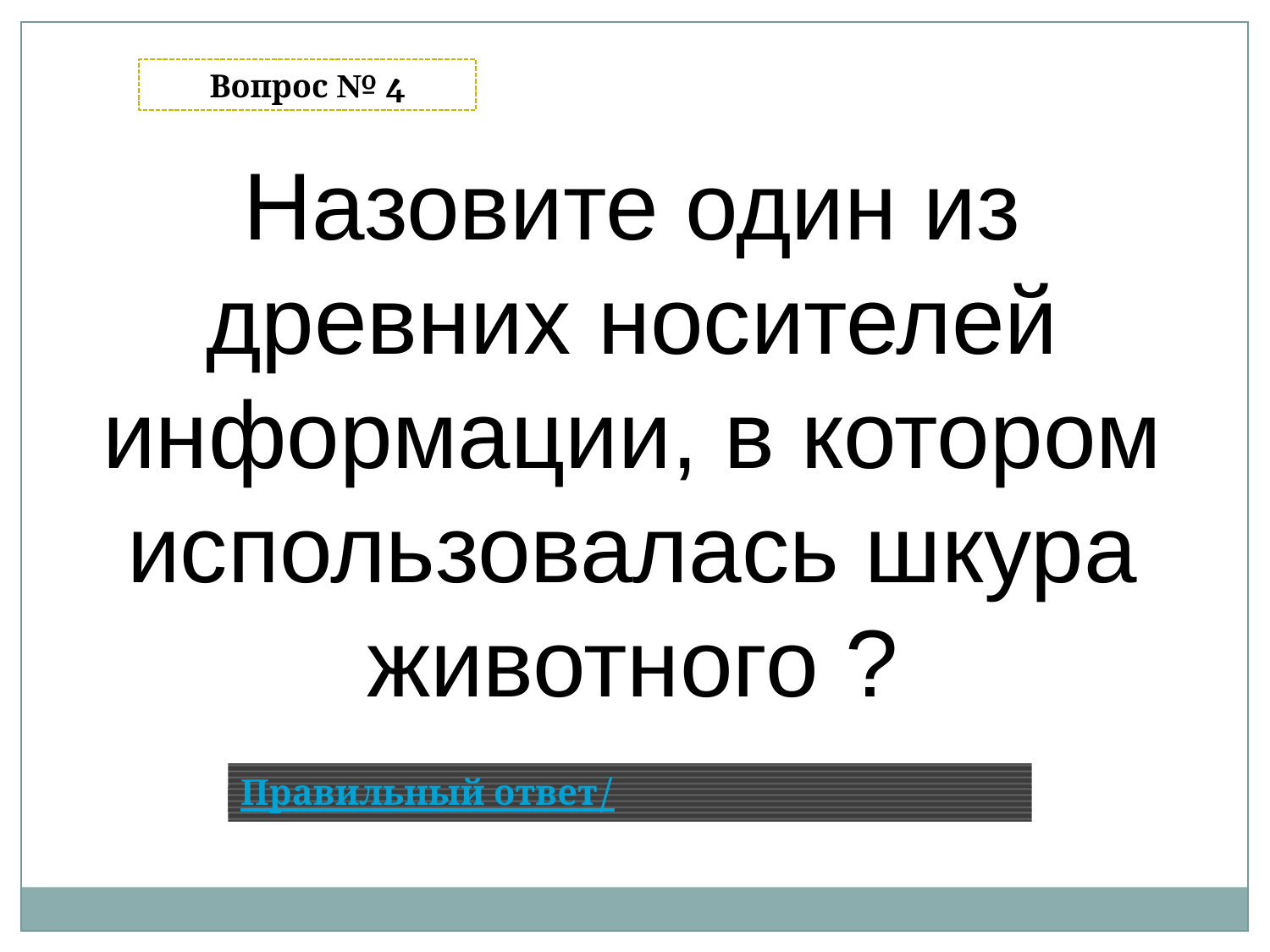

Вопрос № 4
Назовите один из древних носителей информации, в котором использовалась шкура животного ?
Правильный ответ/